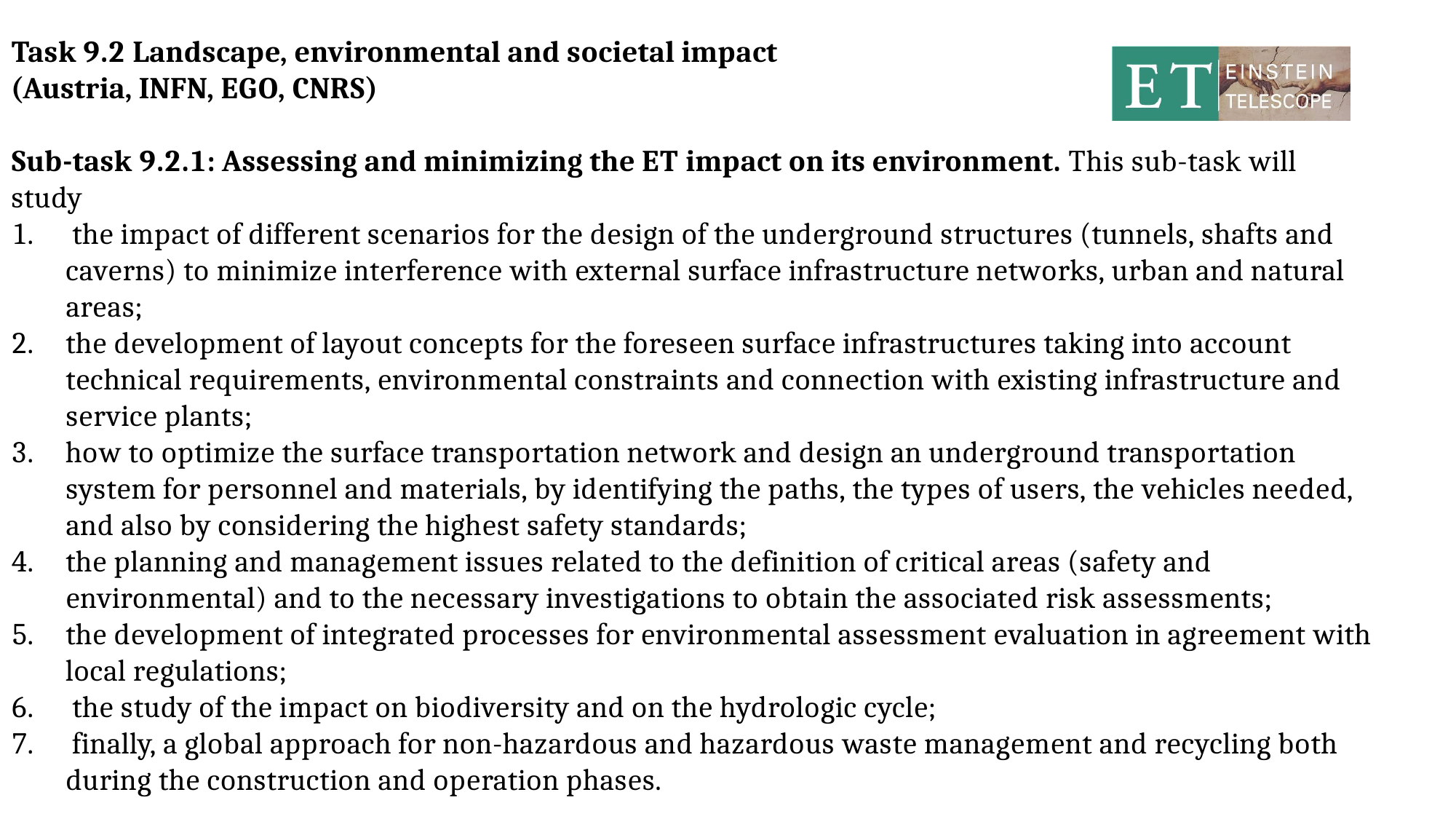

Task 9.2 Landscape, environmental and societal impact
(Austria, INFN, EGO, CNRS)

Sub-task 9.2.1: Assessing and minimizing the ET impact on its environment. This sub-task will study
 the impact of different scenarios for the design of the underground structures (tunnels, shafts and caverns) to minimize interference with external surface infrastructure networks, urban and natural areas;
the development of layout concepts for the foreseen surface infrastructures taking into account technical requirements, environmental constraints and connection with existing infrastructure and service plants;
how to optimize the surface transportation network and design an underground transportation system for personnel and materials, by identifying the paths, the types of users, the vehicles needed, and also by considering the highest safety standards;
the planning and management issues related to the definition of critical areas (safety and environmental) and to the necessary investigations to obtain the associated risk assessments;
the development of integrated processes for environmental assessment evaluation in agreement with local regulations;
 the study of the impact on biodiversity and on the hydrologic cycle;
 finally, a global approach for non-hazardous and hazardous waste management and recycling both during the construction and operation phases.